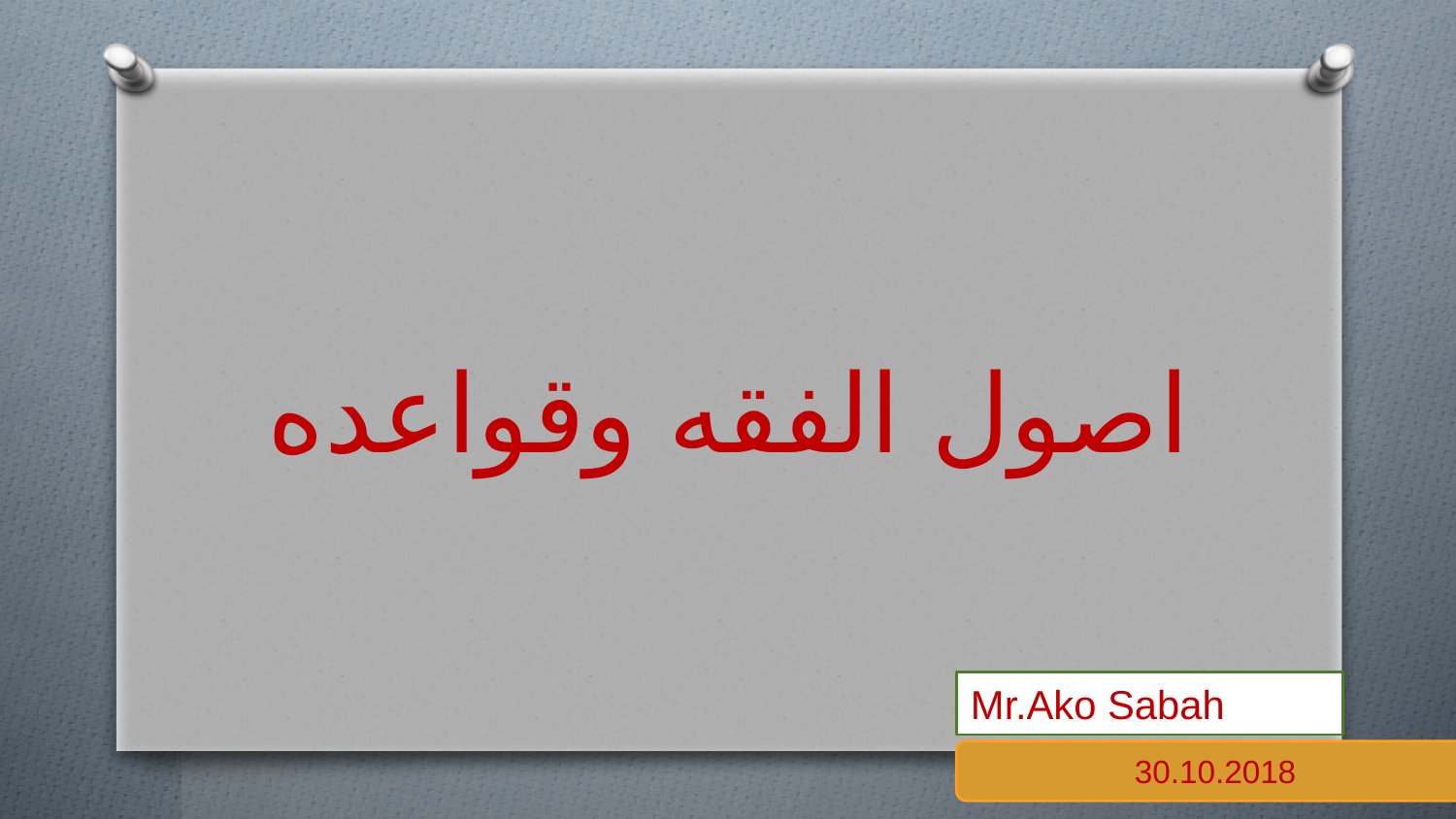

# اصول الفقه وقواعده
Mr.Ako Sabah
 30.10.2018